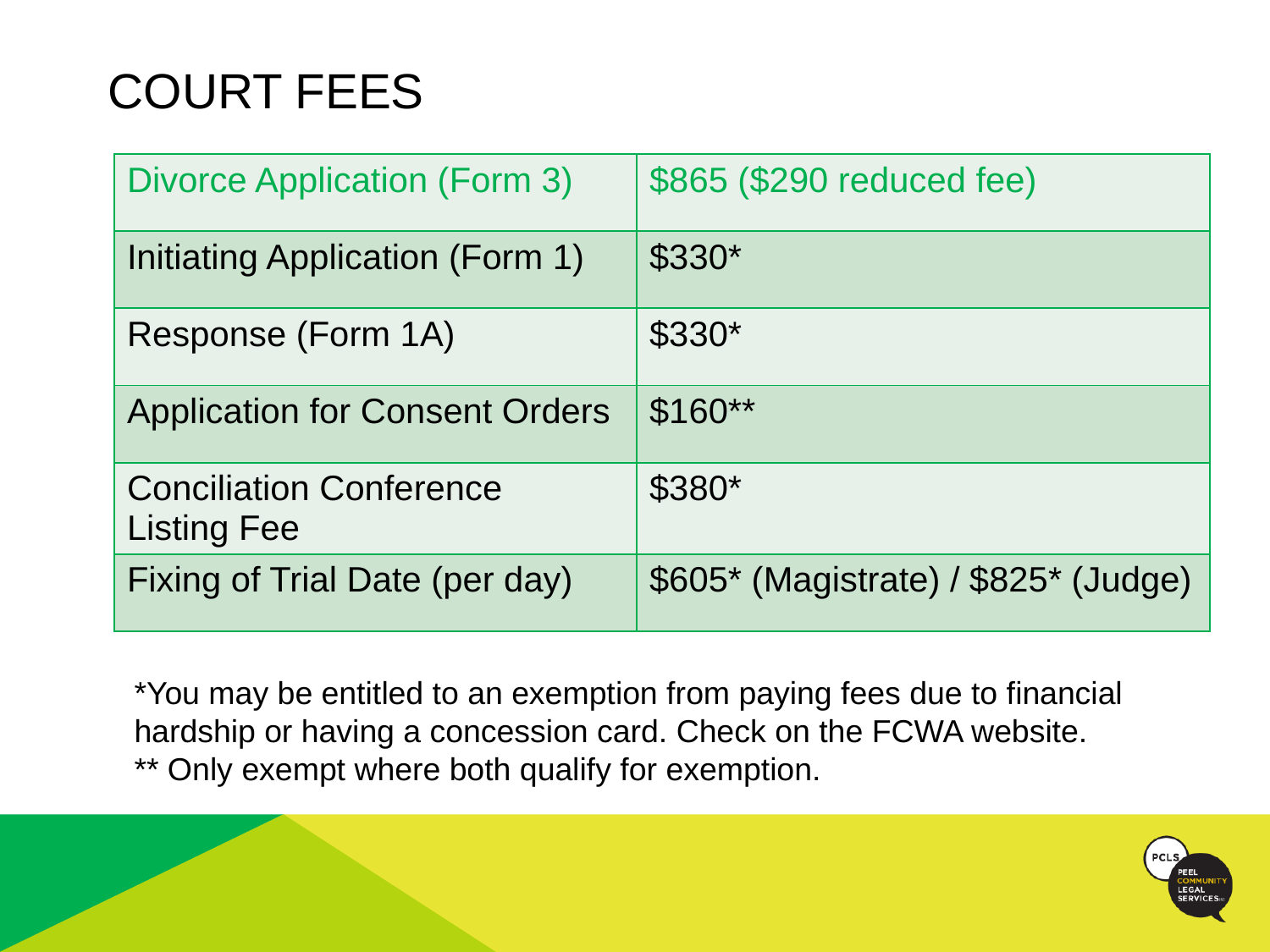

# Court Fees
| Divorce Application (Form 3) | $865 ($290 reduced fee) |
| --- | --- |
| Initiating Application (Form 1) | $330\* |
| Response (Form 1A) | $330\* |
| Application for Consent Orders | $160\*\* |
| Conciliation Conference Listing Fee | $380\* |
| Fixing of Trial Date (per day) | $605\* (Magistrate) / $825\* (Judge) |
*You may be entitled to an exemption from paying fees due to financial hardship or having a concession card. Check on the FCWA website.
** Only exempt where both qualify for exemption.